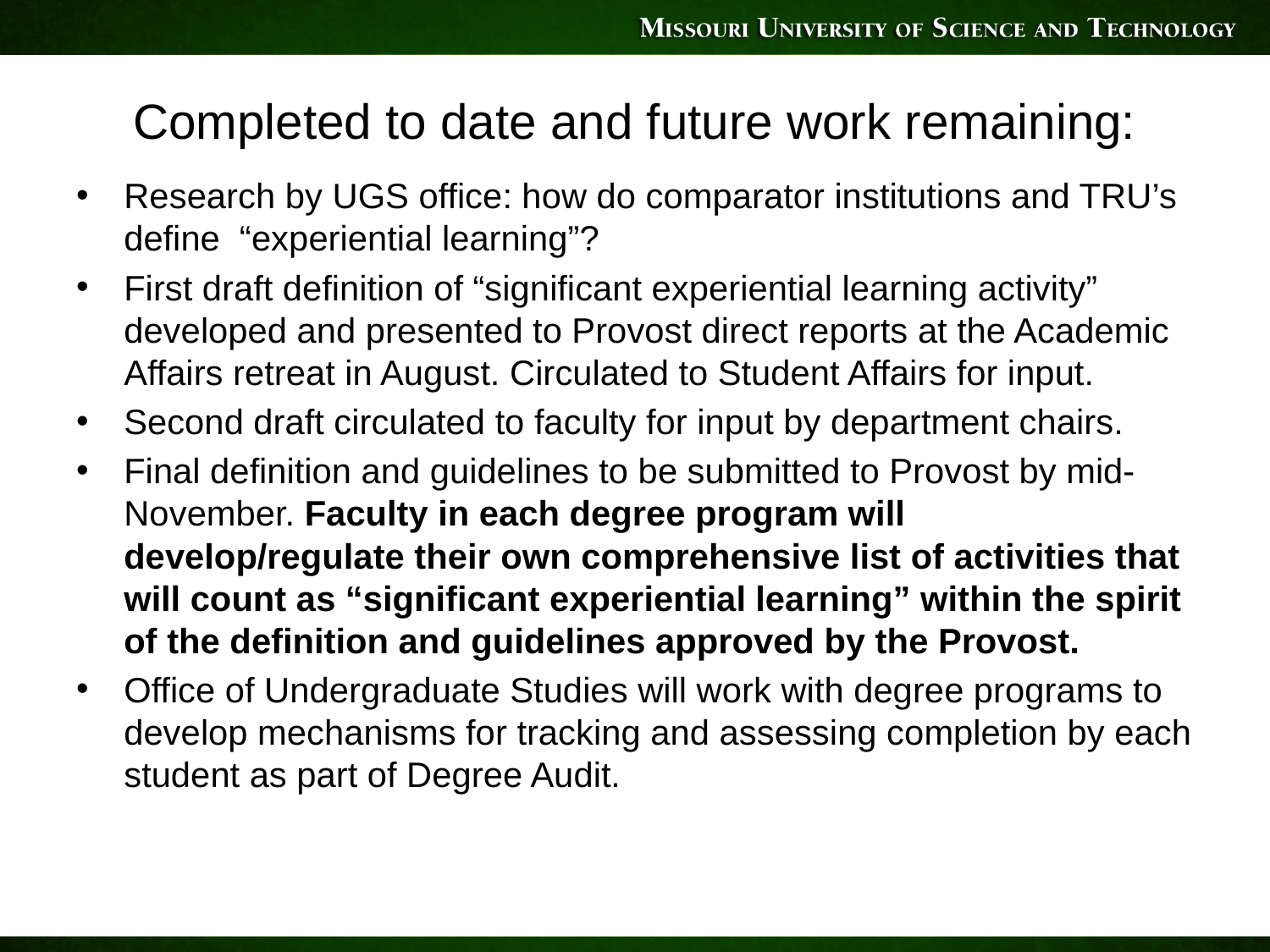

# Completed to date and future work remaining:
Research by UGS office: how do comparator institutions and TRU’s define  “experiential learning”?
First draft definition of “significant experiential learning activity” developed and presented to Provost direct reports at the Academic Affairs retreat in August. Circulated to Student Affairs for input.
Second draft circulated to faculty for input by department chairs.
Final definition and guidelines to be submitted to Provost by mid-November. Faculty in each degree program will develop/regulate their own comprehensive list of activities that will count as “significant experiential learning” within the spirit of the definition and guidelines approved by the Provost.
Office of Undergraduate Studies will work with degree programs to develop mechanisms for tracking and assessing completion by each student as part of Degree Audit.